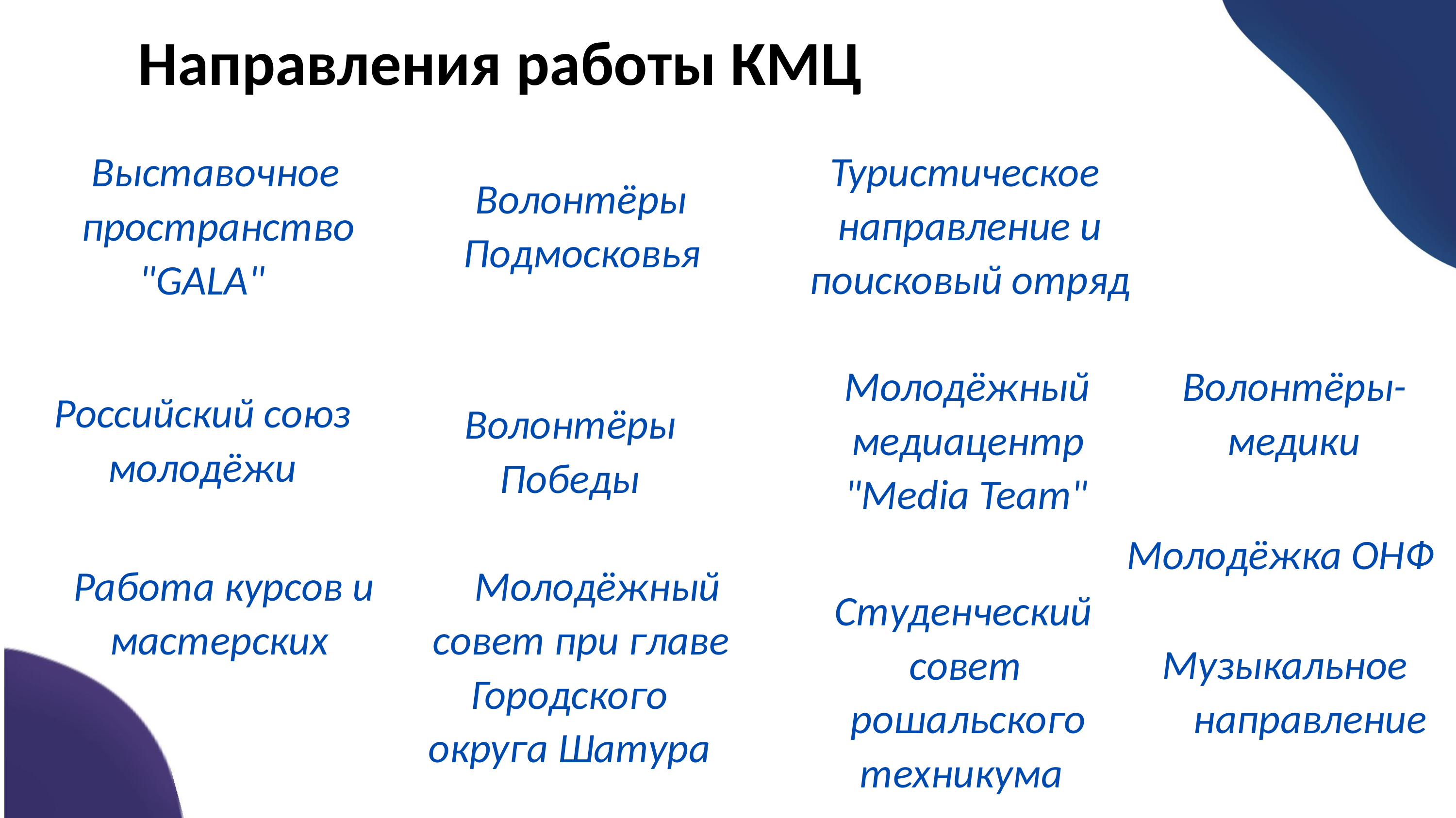

Направления работы КМЦ
Выставочное
пространство
"GALA"
Туристическое
Волонтёры
направление и
Подмосковья
поисковый отряд
Молодёжный
медиацентр
"Media Team"
Волонтёры-
медики
Российский союз
молодёжи
Волонтёры
Победы
Молодёжка ОНФ
Музыкальное
Работа курсов и Молодёжный
Студенческий
совет
мастерских
совет при главе
Городского
рошальского направление
техникума
округа Шатура